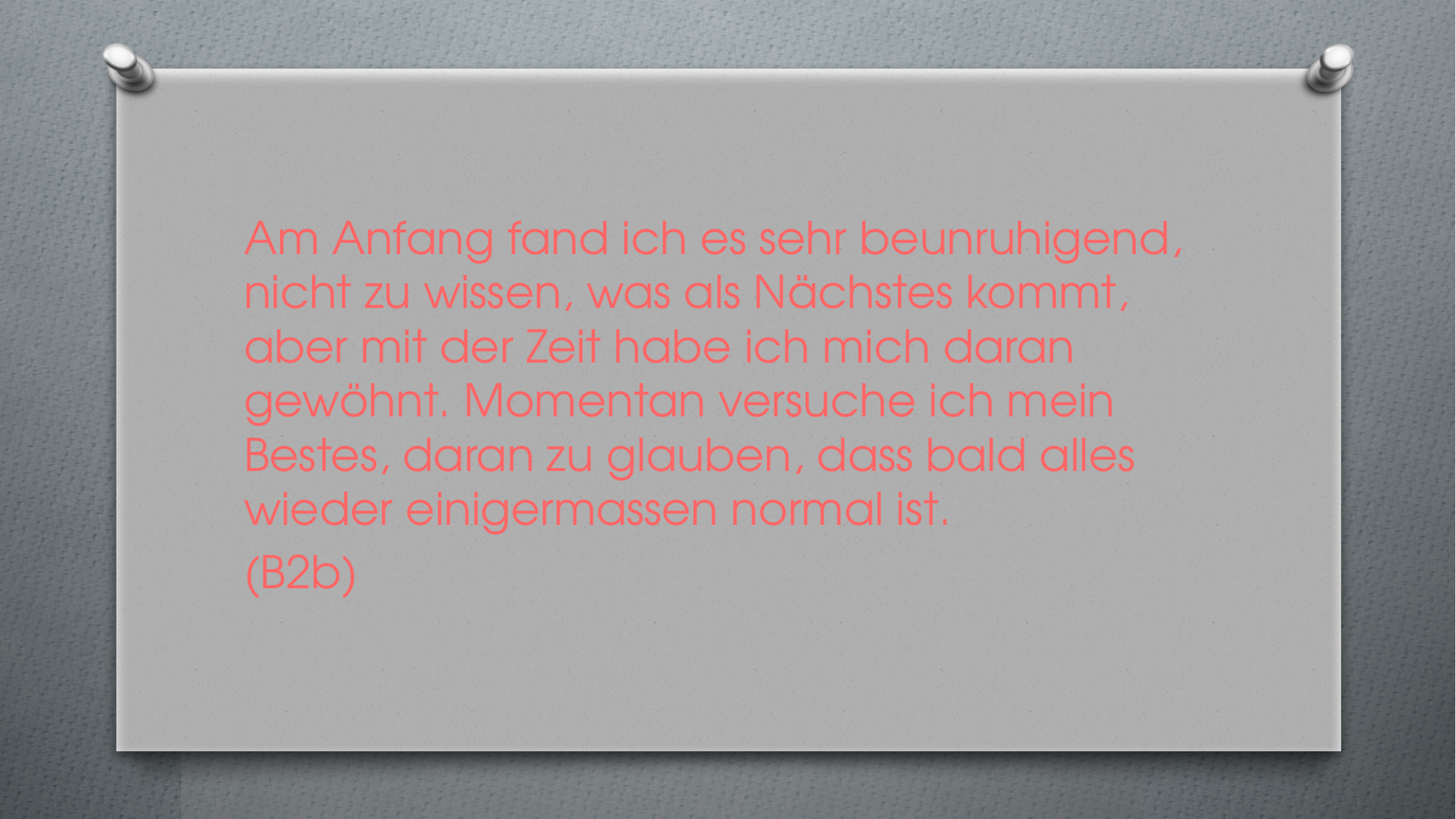

Am Anfang fand ich es sehr beunruhigend, nicht zu wissen, was als Nächstes kommt, aber mit der Zeit habe ich mich daran gewöhnt. Momentan versuche ich mein Bestes, daran zu glauben, dass bald alles wieder einigermassen normal ist.
(B2b)